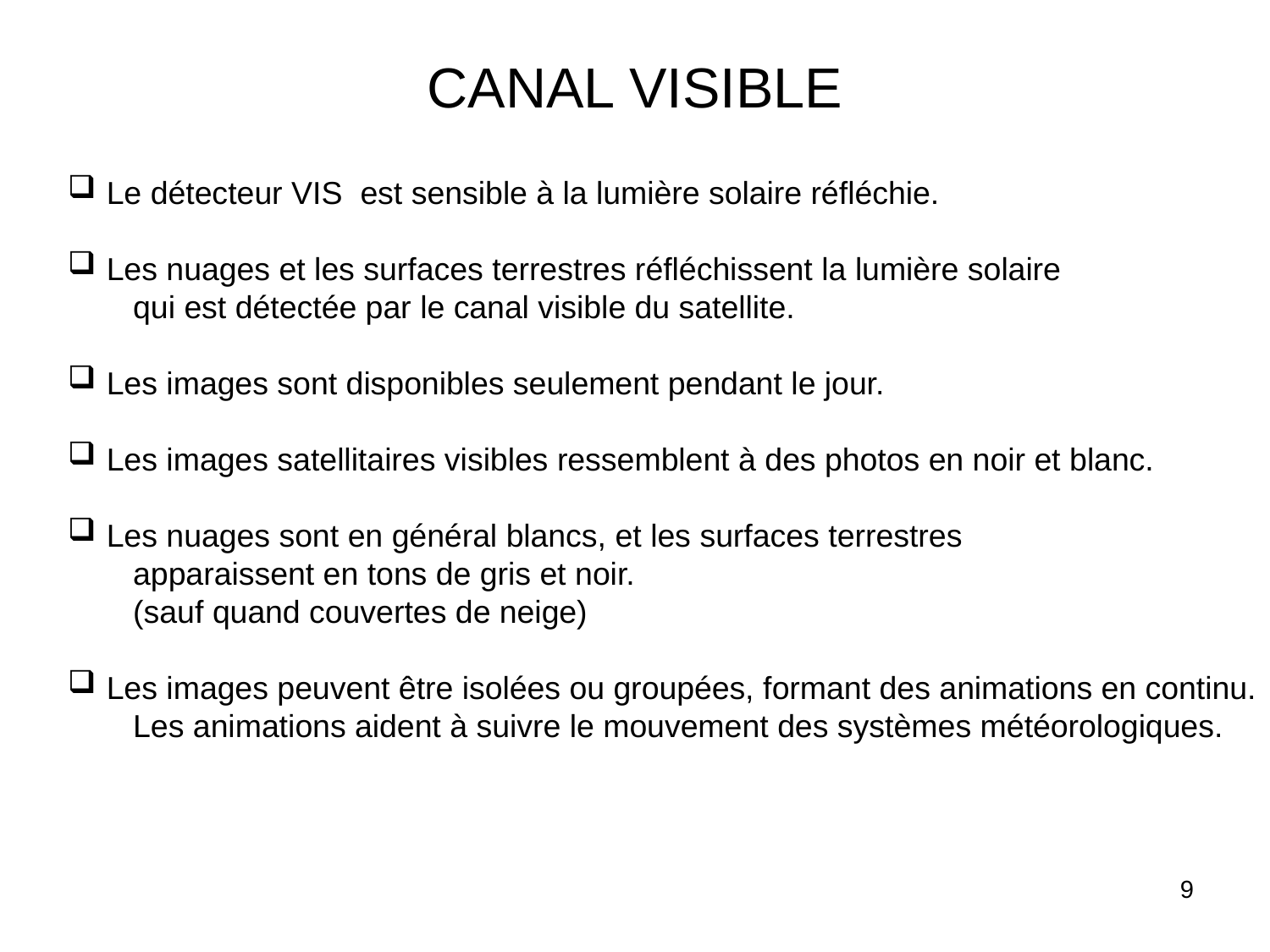

# CANAL VISIBLE
 Le détecteur VIS  est sensible à la lumière solaire réfléchie.
 Les nuages et les surfaces terrestres réfléchissent la lumière solaire
    qui est détectée par le canal visible du satellite.
 Les images sont disponibles seulement pendant le jour.
 Les images satellitaires visibles ressemblent à des photos en noir et blanc.
 Les nuages sont en général blancs, et les surfaces terrestres
    apparaissent en tons de gris et noir.
    (sauf quand couvertes de neige)

 Les images peuvent être isolées ou groupées, formant des animations en continu.
    Les animations aident à suivre le mouvement des systèmes météorologiques.

9